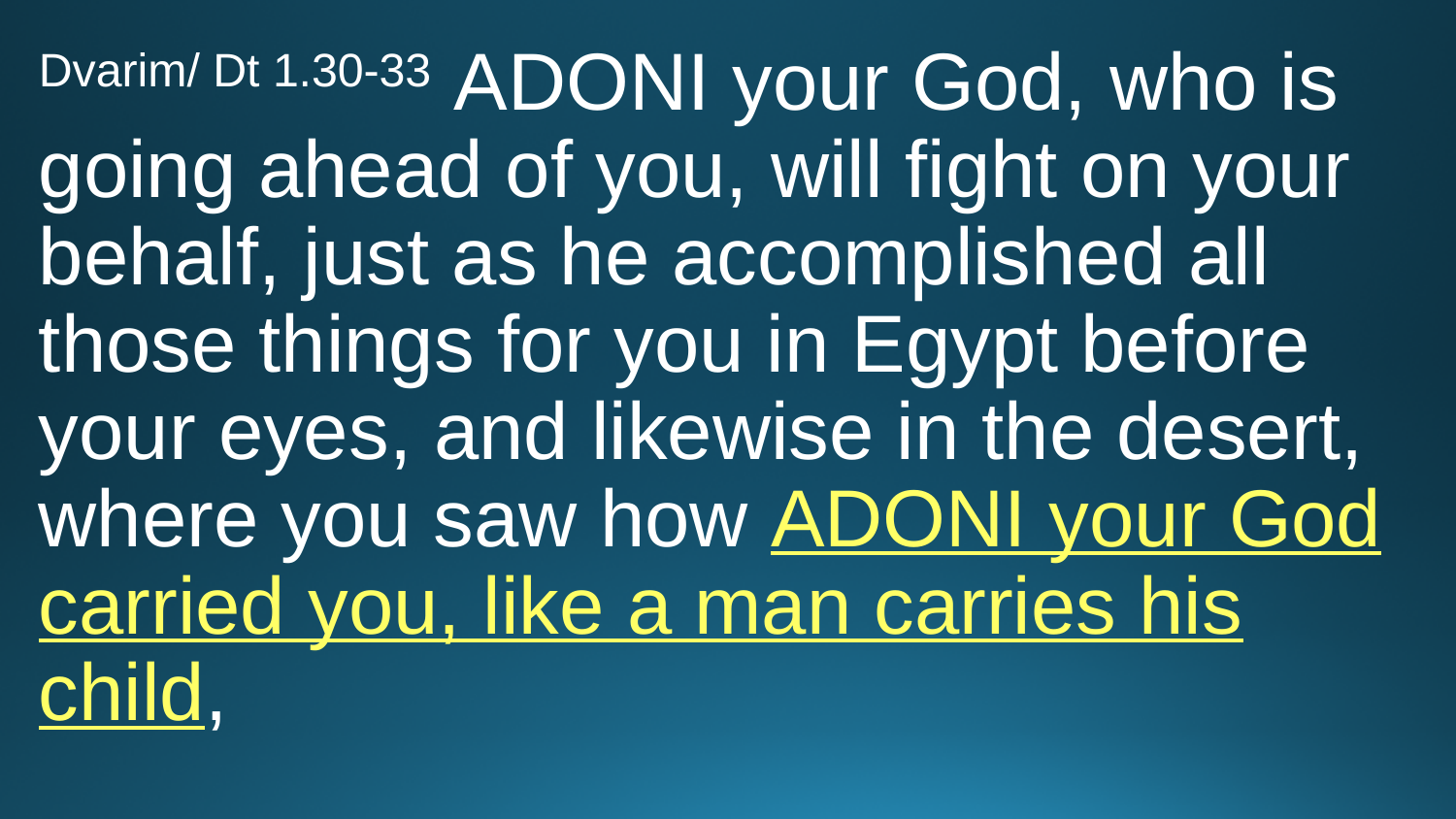

Dvarim/ Dt 1.30-33 Adoni your God, who is going ahead of you, will fight on your behalf, just as he accomplished all those things for you in Egypt before your eyes, and likewise in the desert, where you saw how Adoni your God carried you, like a man carries his child,